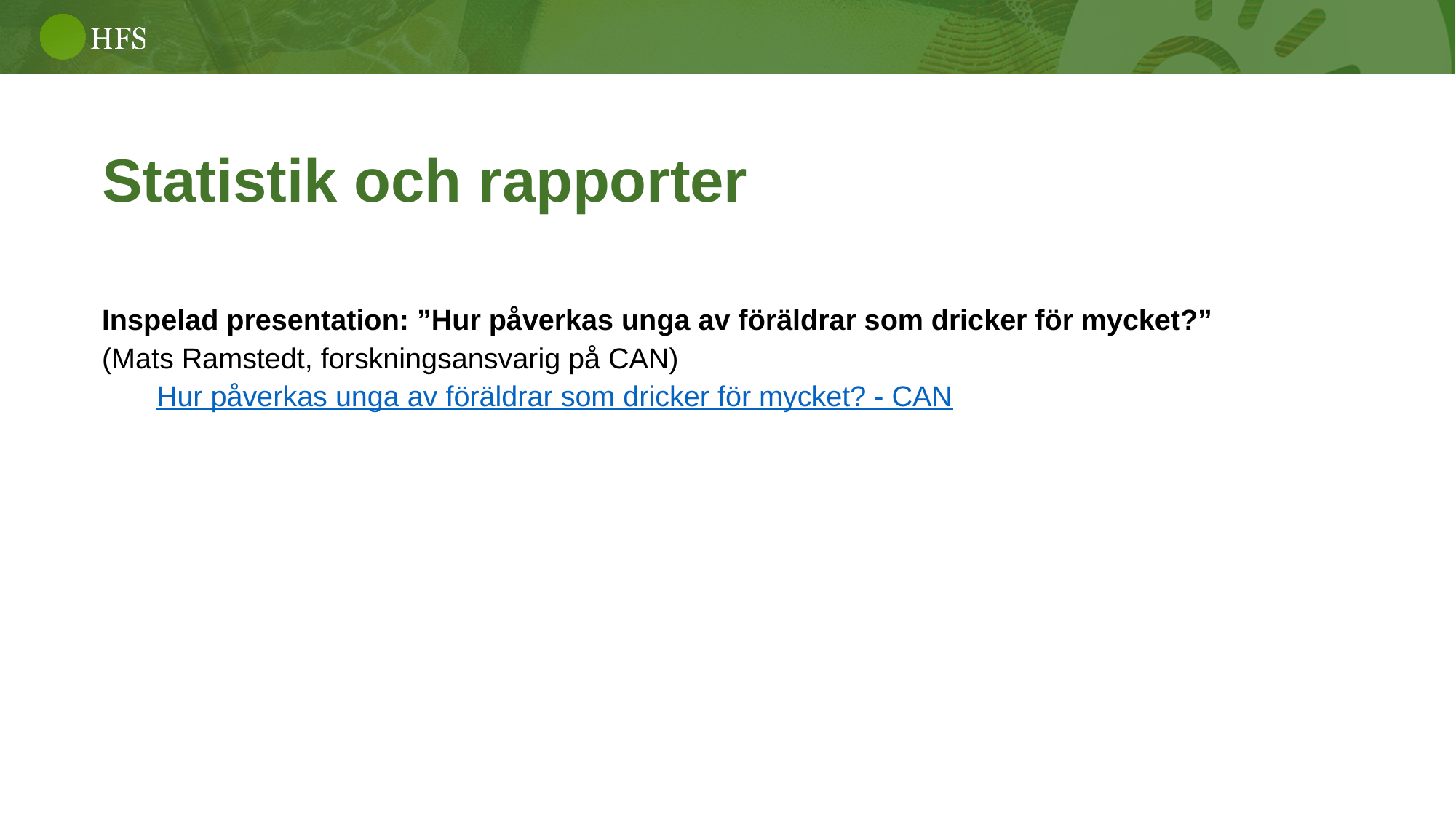

Statistik och rapporter

Inspelad presentation: ”Hur påverkas unga av föräldrar som dricker för mycket?”
(Mats Ramstedt, forskningsansvarig på CAN)
Hur påverkas unga av föräldrar som dricker för mycket? - CAN